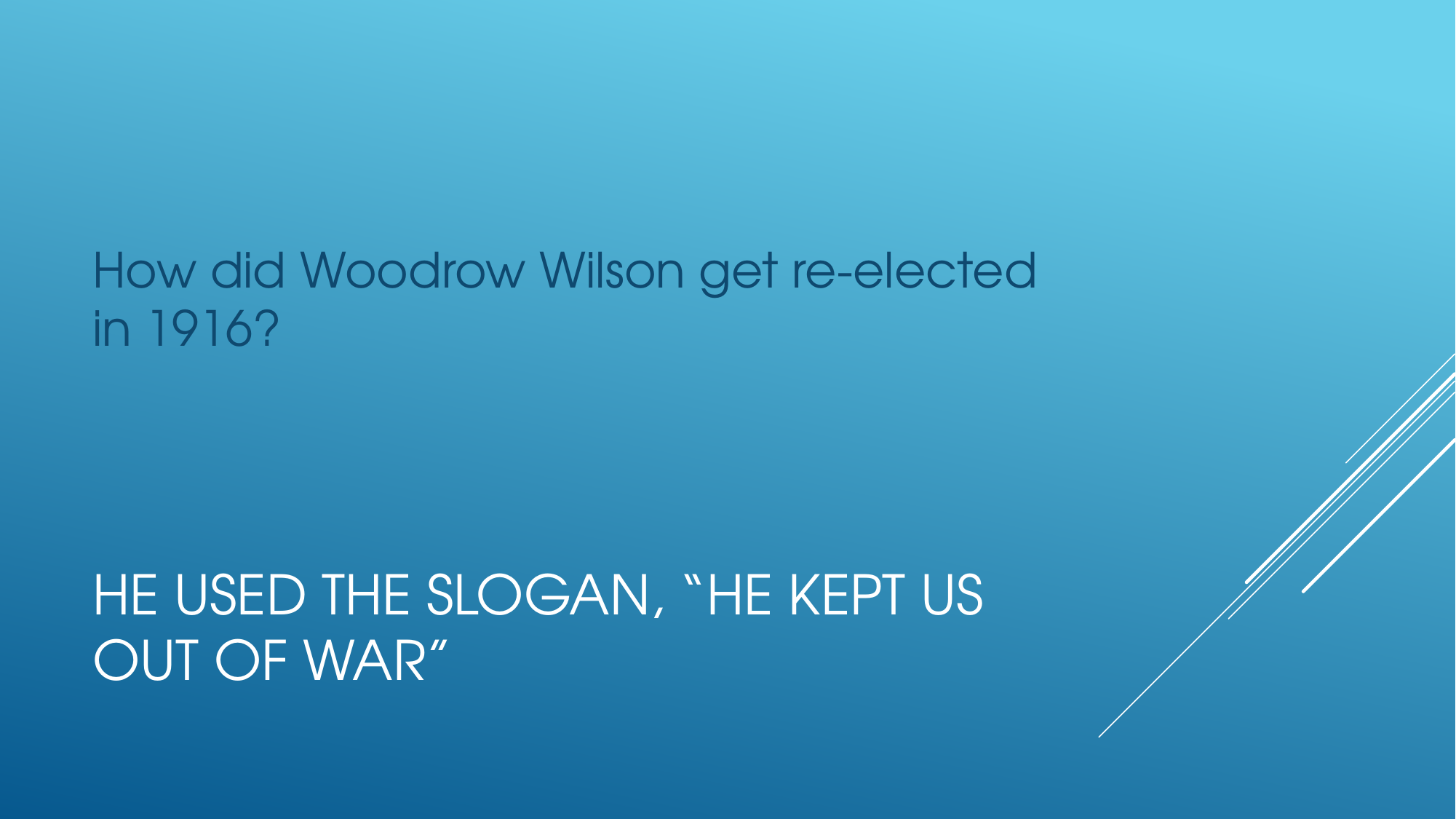

How did Woodrow Wilson get re-elected in 1916?
# He used the slogan, “he kept us out of war”